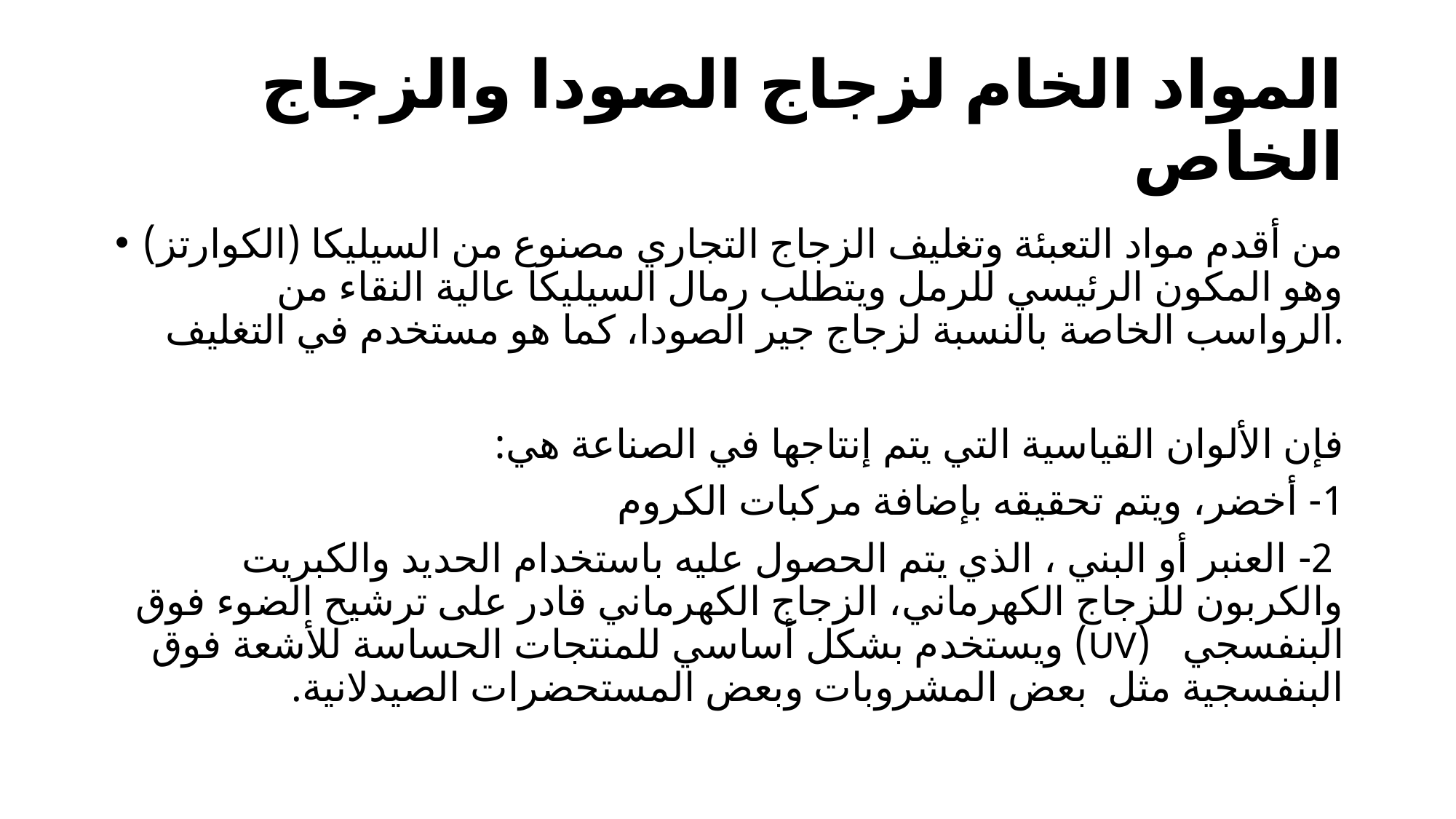

# المواد الخام لزجاج الصودا والزجاج الخاص
من أقدم مواد التعبئة وتغليف الزجاج التجاري مصنوع من السيليكا (الكوارتز) وهو المكون الرئيسي للرمل ويتطلب رمال السيليكا عالية النقاء من الرواسب الخاصة بالنسبة لزجاج جير الصودا، كما هو مستخدم في التغليف.

فإن الألوان القياسية التي يتم إنتاجها في الصناعة هي:
1- أخضر، ويتم تحقيقه بإضافة مركبات الكروم
 2- العنبر أو البني ، الذي يتم الحصول عليه باستخدام الحديد والكبريت والكربون للزجاج الكهرماني، الزجاج الكهرماني قادر على ترشيح الضوء فوق البنفسجي   (UV) ويستخدم بشكل أساسي للمنتجات الحساسة للأشعة فوق البنفسجية مثل  بعض المشروبات وبعض المستحضرات الصيدلانية.